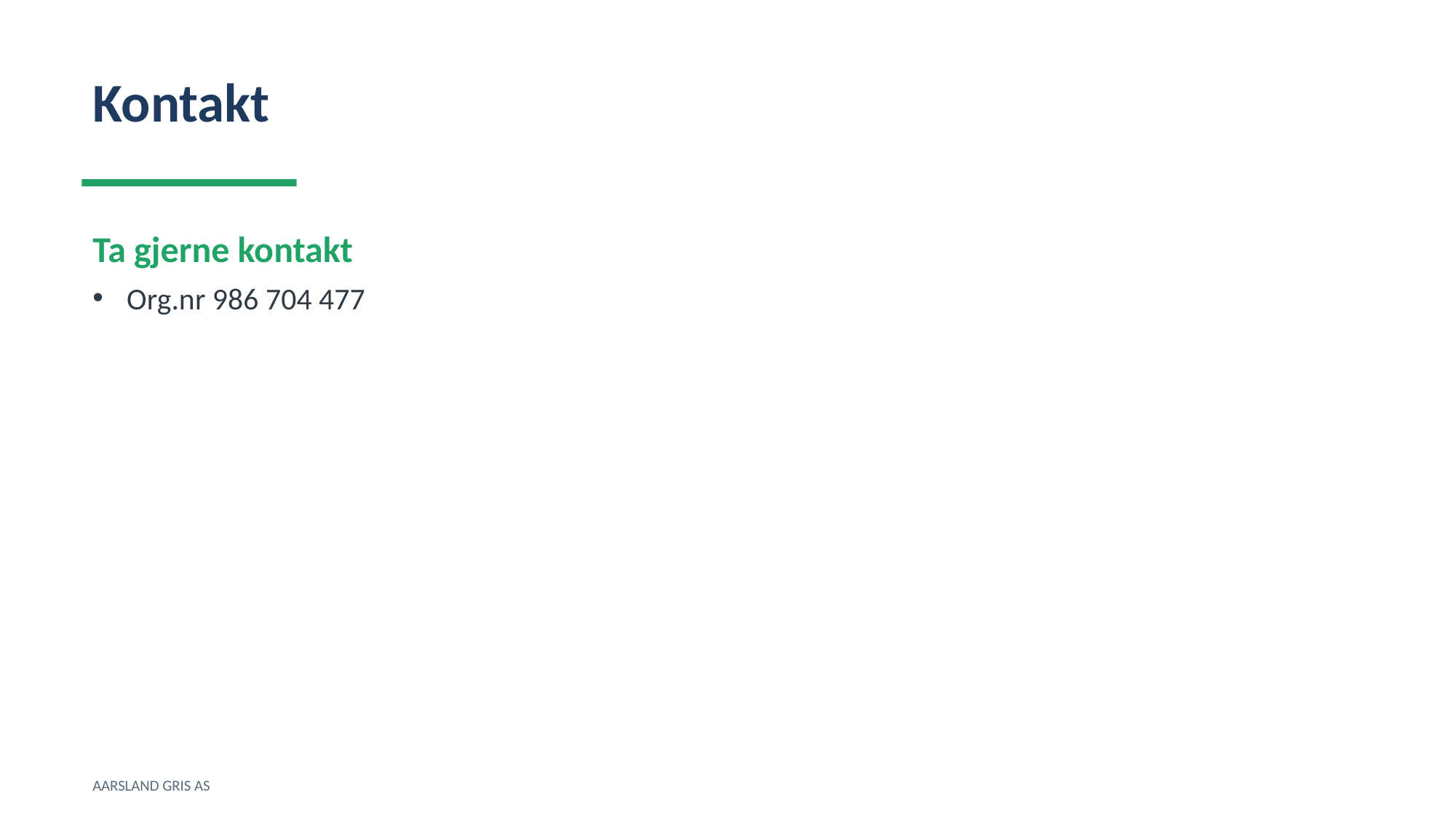

Kontakt

Ta gjerne kontakt
Org.nr 986 704 477
AARSLAND GRIS AS